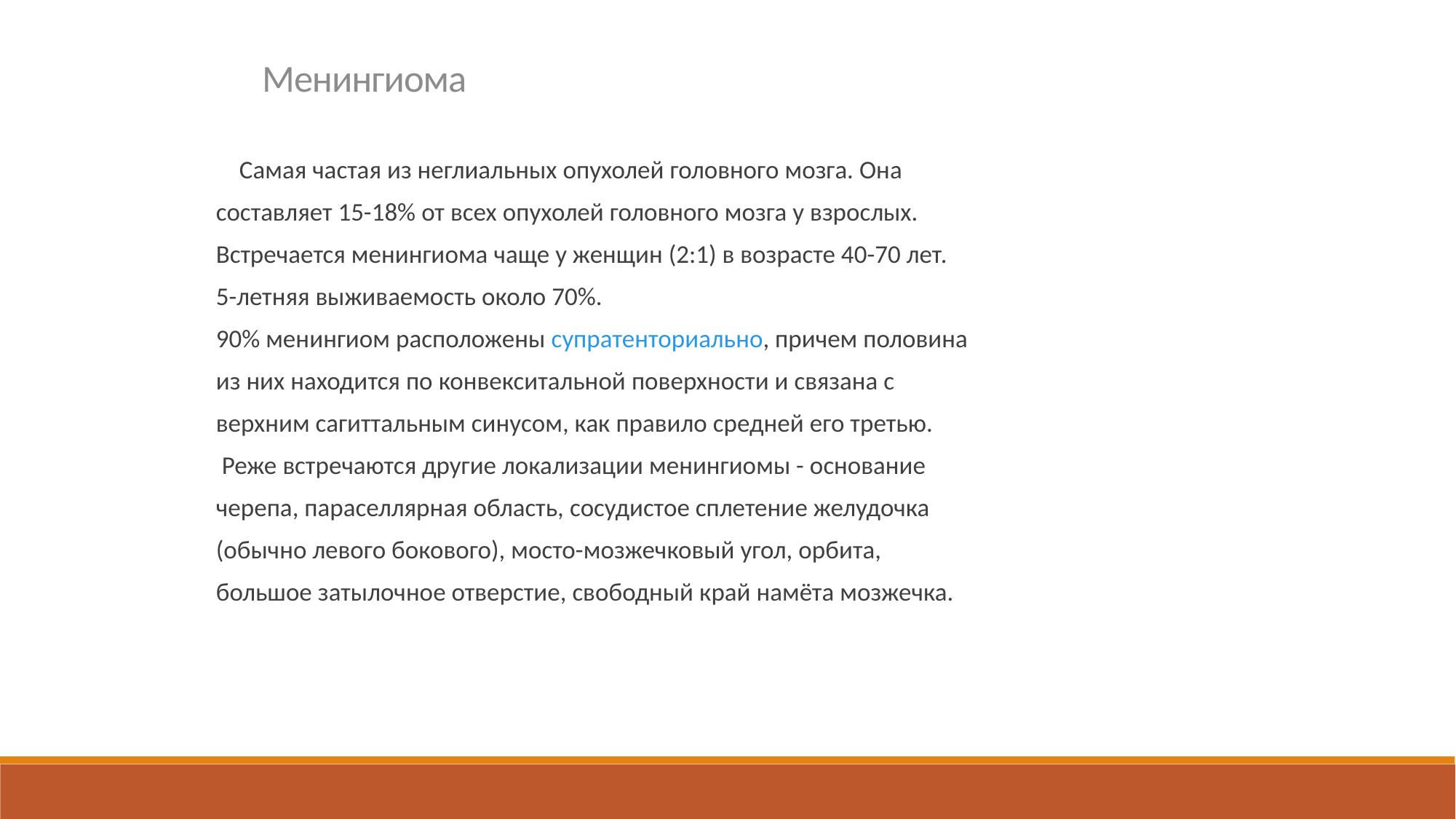

Менингиома
    Самая частая из неглиальных опухолей головного мозга. Она
составляет 15-18% от всех опухолей головного мозга у взрослых.
Встречается менингиома чаще у женщин (2:1) в возрасте 40-70 лет.
5-летняя выживаемость около 70%.
90% менингиом расположены супратенториально, причем половина
из них находится по конвекситальной поверхности и связана с
верхним сагиттальным синусом, как правило средней его третью.
 Реже встречаются другие локализации менингиомы - основание
черепа, параселлярная область, сосудистое сплетение желудочка
(обычно левого бокового), мосто-мозжечковый угол, орбита,
большое затылочное отверстие, свободный край намёта мозжечка.